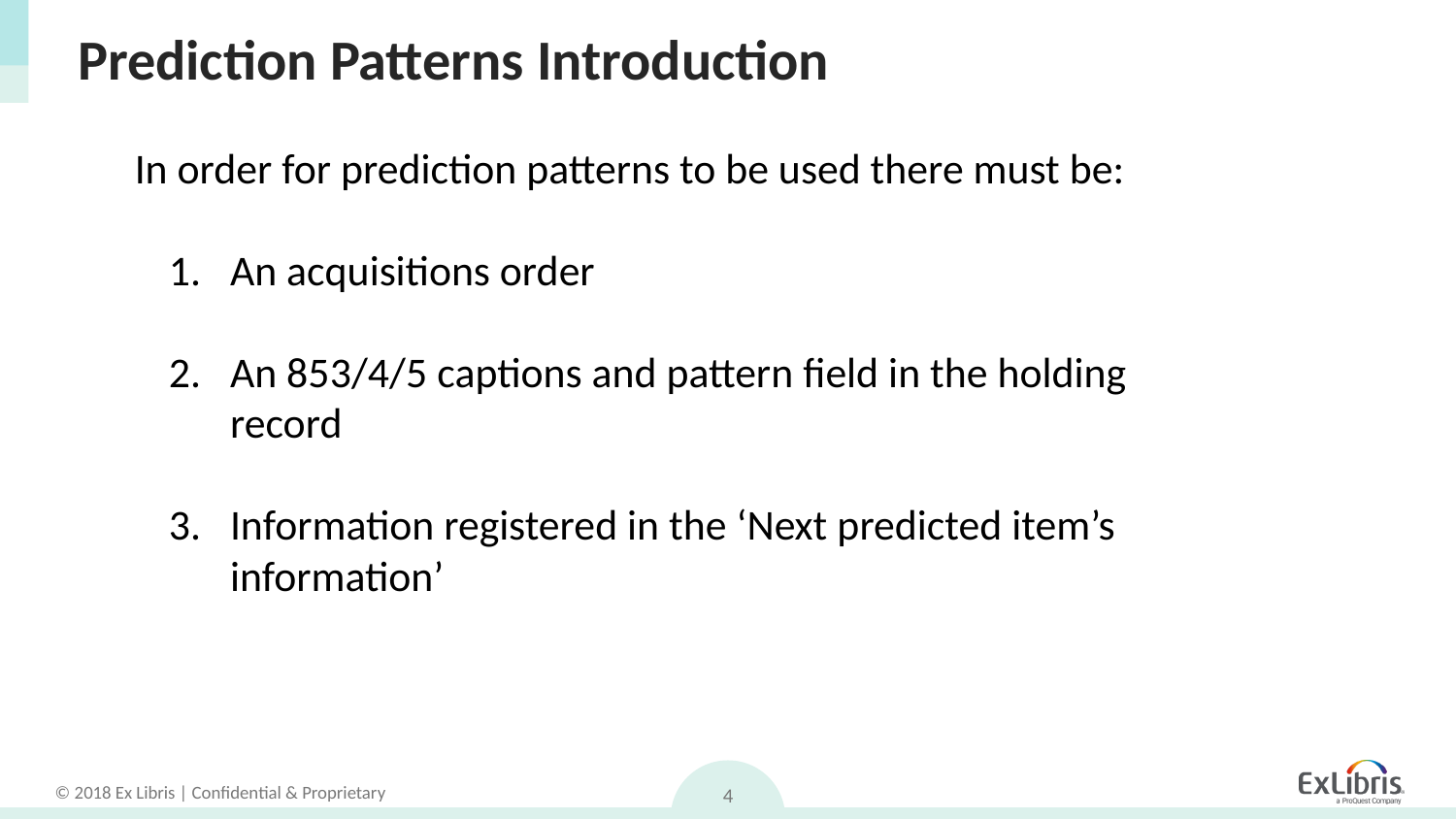

# Prediction Patterns Introduction

In order for prediction patterns to be used there must be:

An acquisitions order

An 853/4/5 captions and pattern field in the holding record

Information registered in the ‘Next predicted item’s information’
4